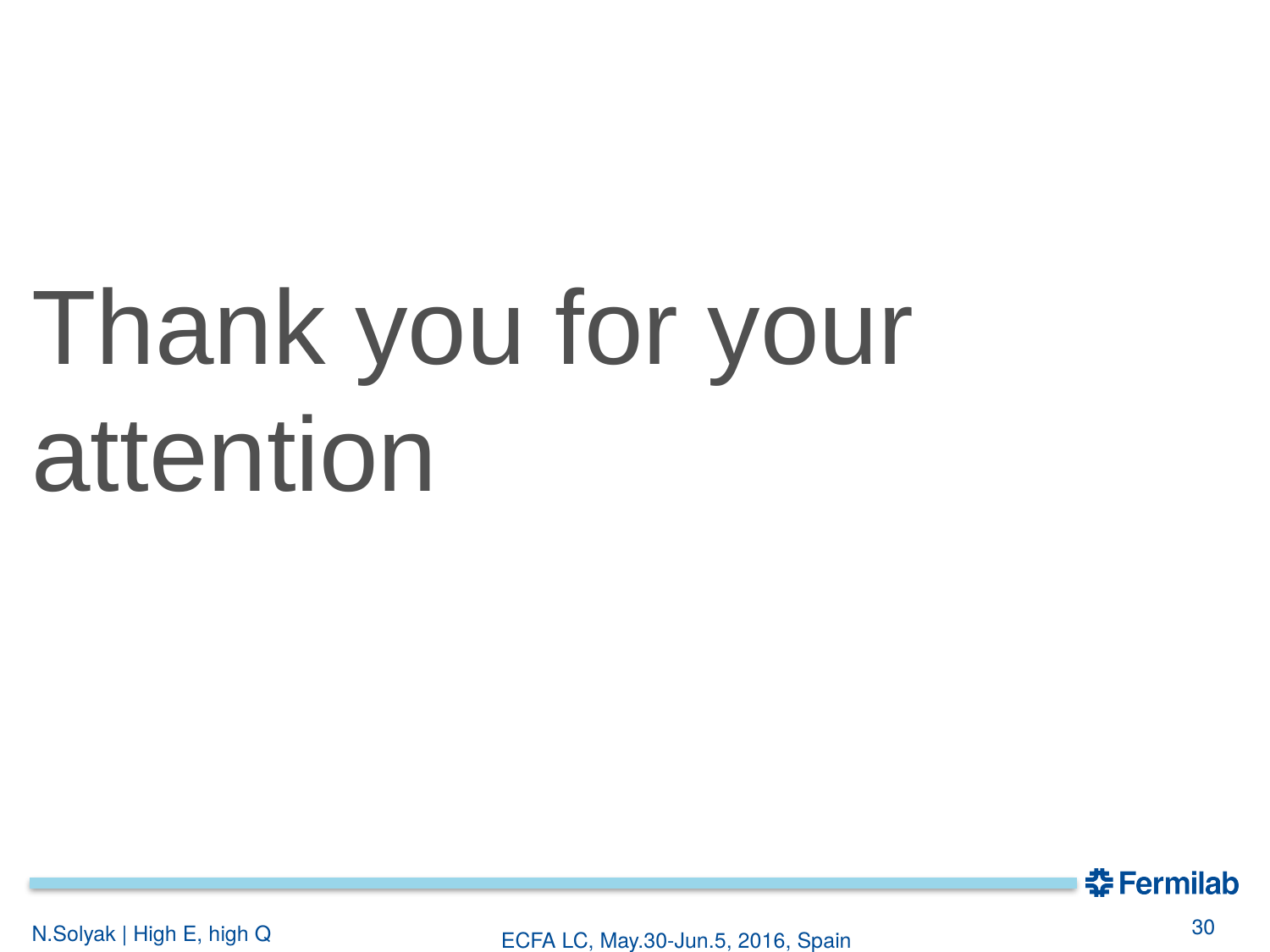

#
Thank you for your attention
30
N.Solyak | High E, high Q
ECFA LC, May.30-Jun.5, 2016, Spain